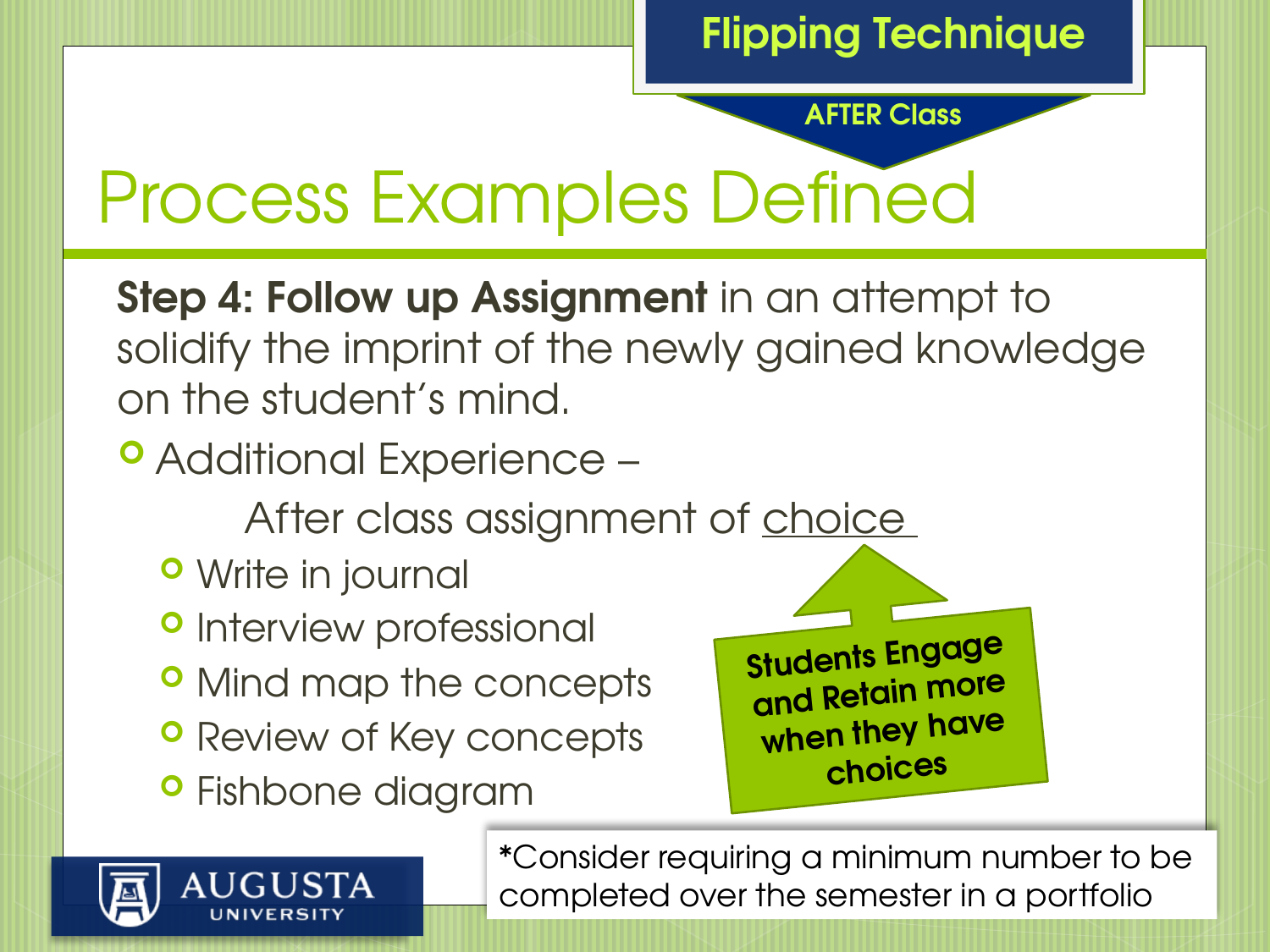

Flipping Technique
# Process Examples Defined
AFTER Class
Step 4: Follow up Assignment in an attempt to solidify the imprint of the newly gained knowledge on the student’s mind.
Additional Experience –
	After class assignment of choice
Write in journal
Interview professional
Mind map the concepts
Review of Key concepts
Fishbone diagram

Students Engage and Retain more when they have choices
*Consider requiring a minimum number to be
completed over the semester in a portfolio